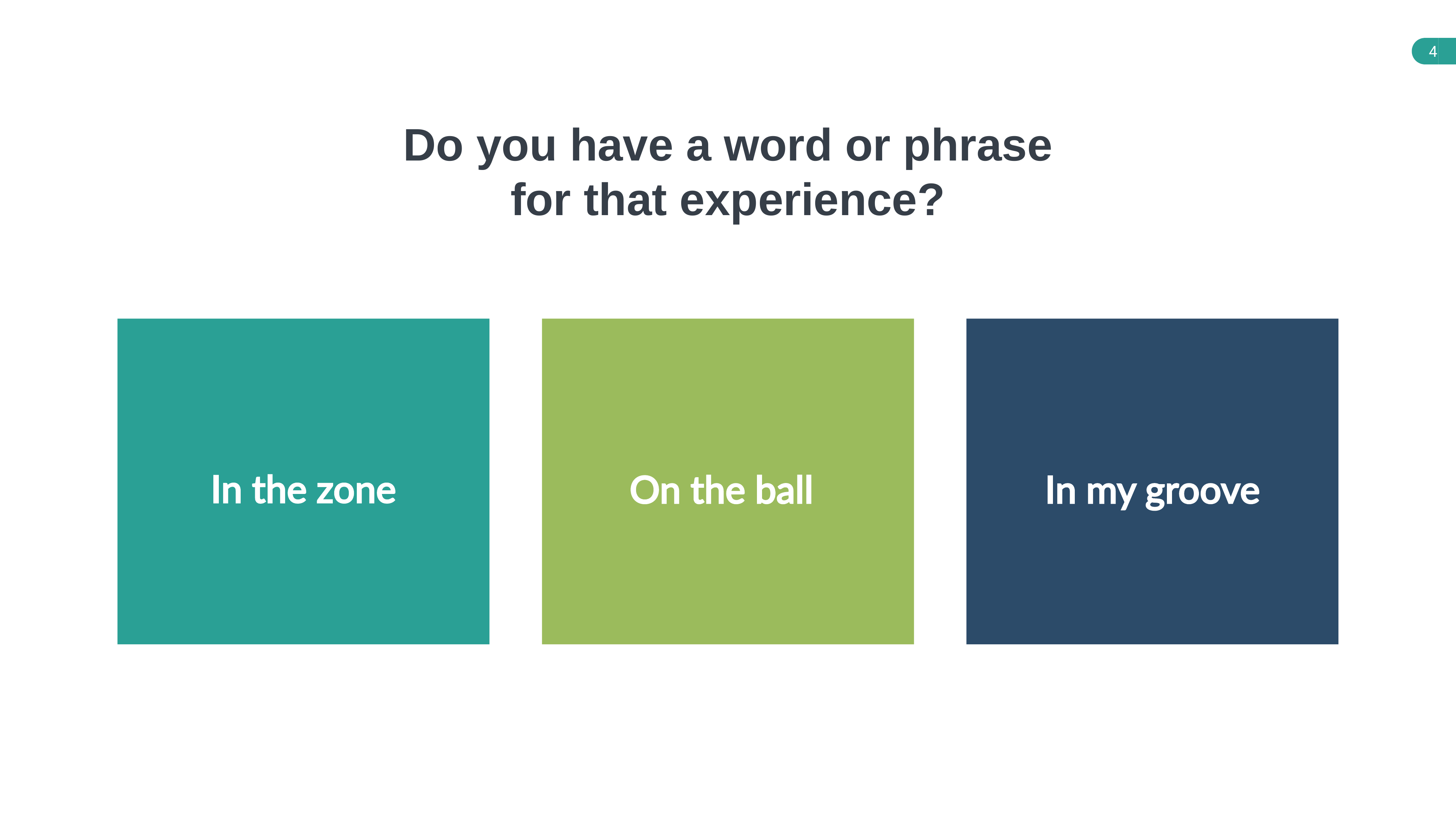

Do you have a word or phrase for that experience?

In the zone
In my groove
On the ball